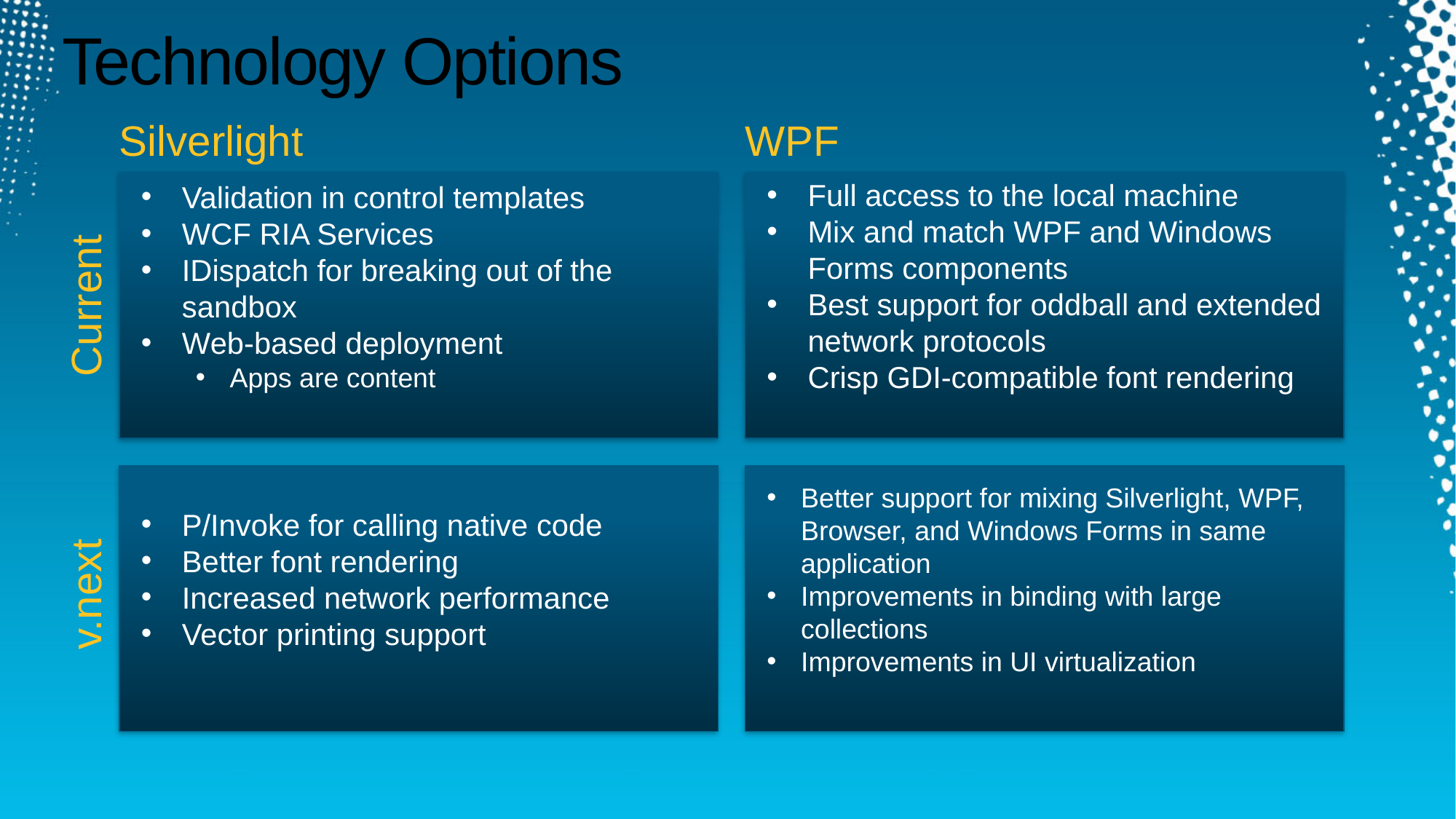

# Technology Options
Silverlight
WPF
Full access to the local machine
Mix and match WPF and Windows Forms components
Best support for oddball and extended network protocols
Crisp GDI-compatible font rendering

Validation in control templates
WCF RIA Services
IDispatch for breaking out of the sandbox
Web-based deployment
Apps are content

Current
Better support for mixing Silverlight, WPF, Browser, and Windows Forms in same application
Improvements in binding with large collections
Improvements in UI virtualization

P/Invoke for calling native code
Better font rendering
Increased network performance
Vector printing support

v.next